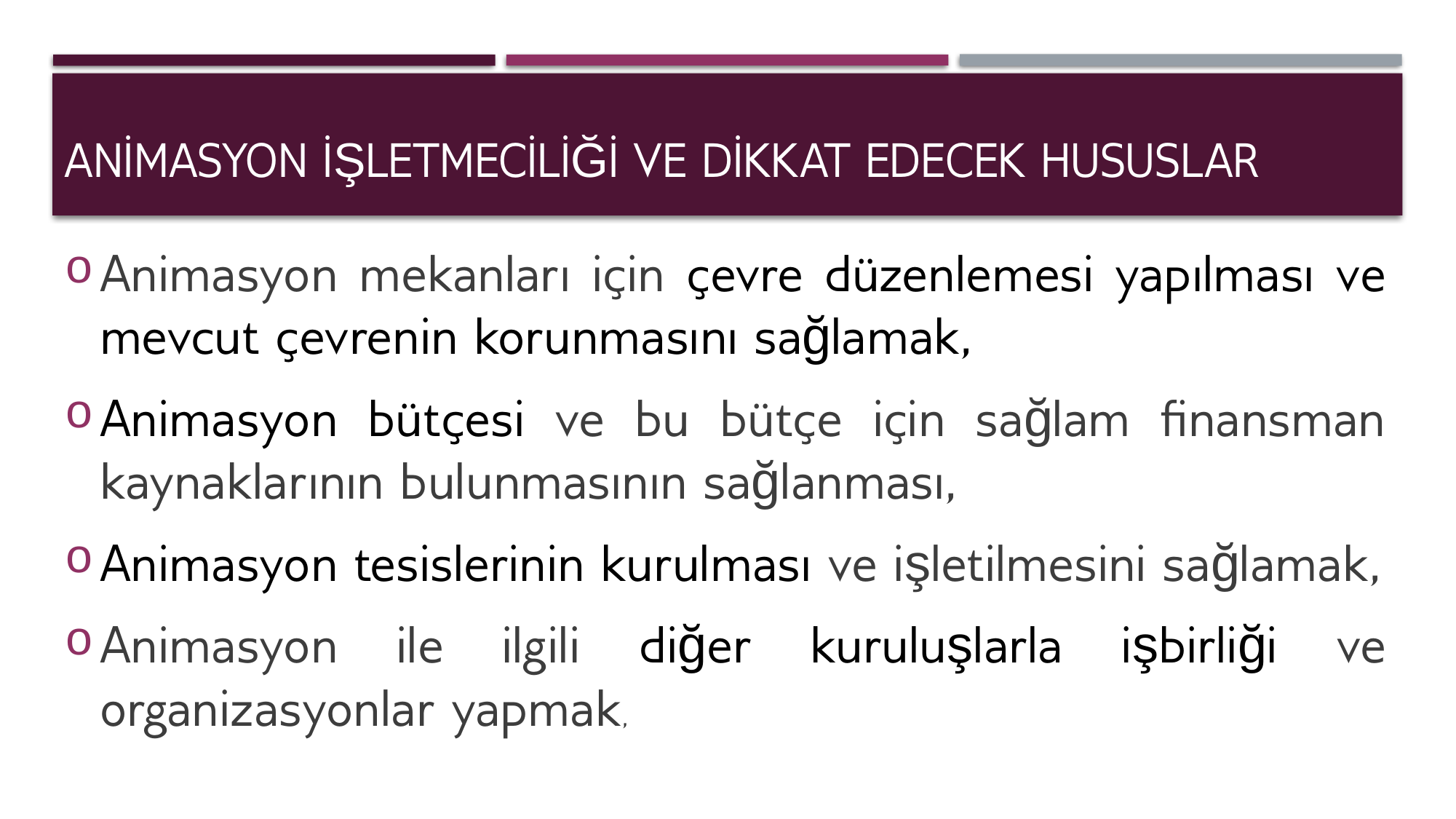

# ANİMASYON İŞLETMECİLİĞİ ve DİKKAT EDECEK HUSUSLAR
Animasyon mekanları için çevre düzenlemesi yapılması ve mevcut çevrenin korunmasını sağlamak,
Animasyon bütçesi ve bu bütçe için sağlam finansman kaynaklarının bulunmasının sağlanması,
Animasyon tesislerinin kurulması ve işletilmesini sağlamak,
Animasyon ile ilgili diğer kuruluşlarla işbirliği ve organizasyonlar yapmak,